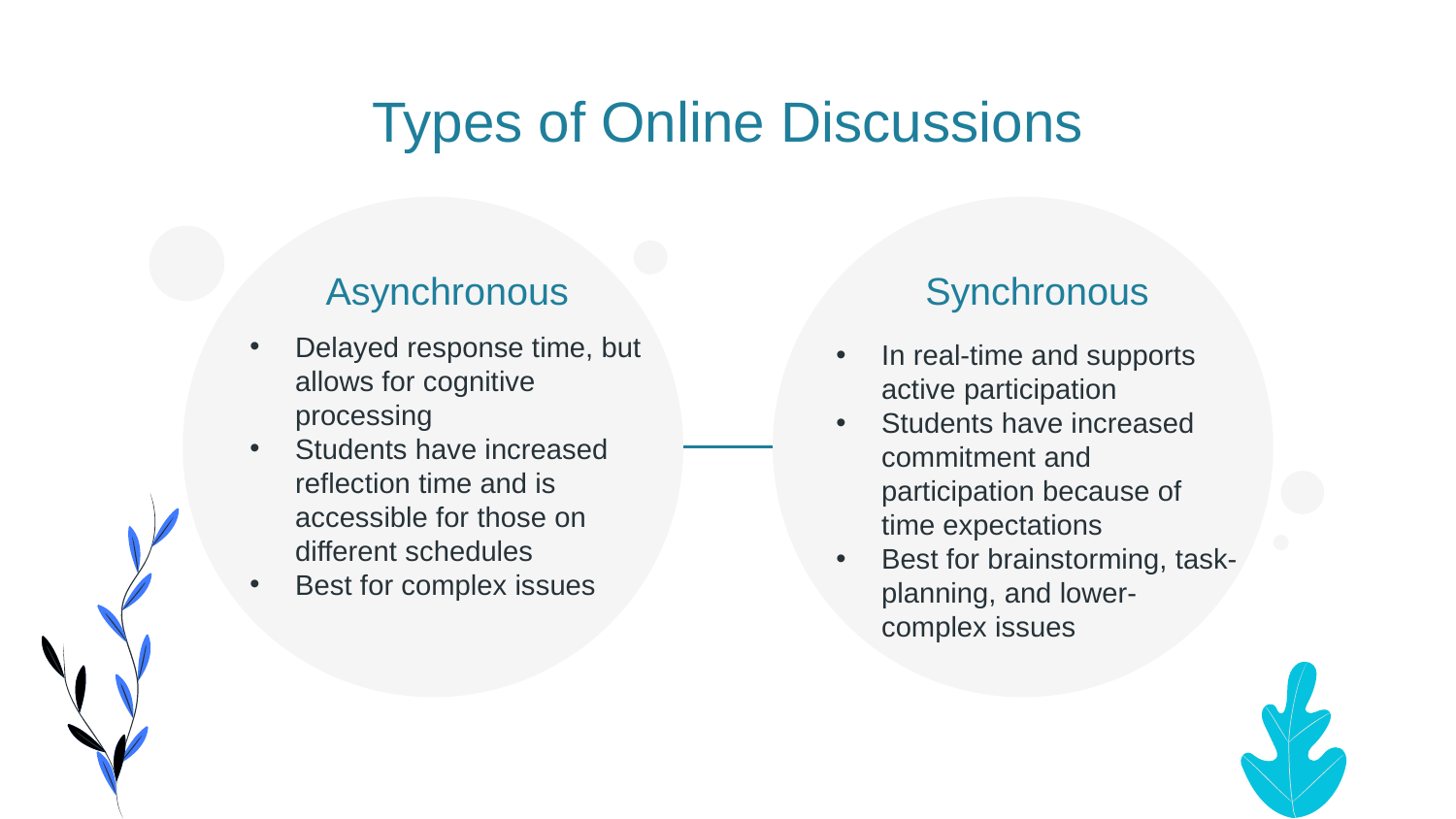

# Types of Online Discussions

Asynchronous
Synchronous
Delayed response time, but allows for cognitive processing
Students have increased reflection time and is accessible for those on different schedules
Best for complex issues
In real-time and supports active participation
Students have increased commitment and participation because of time expectations
Best for brainstorming, task-planning, and lower-complex issues